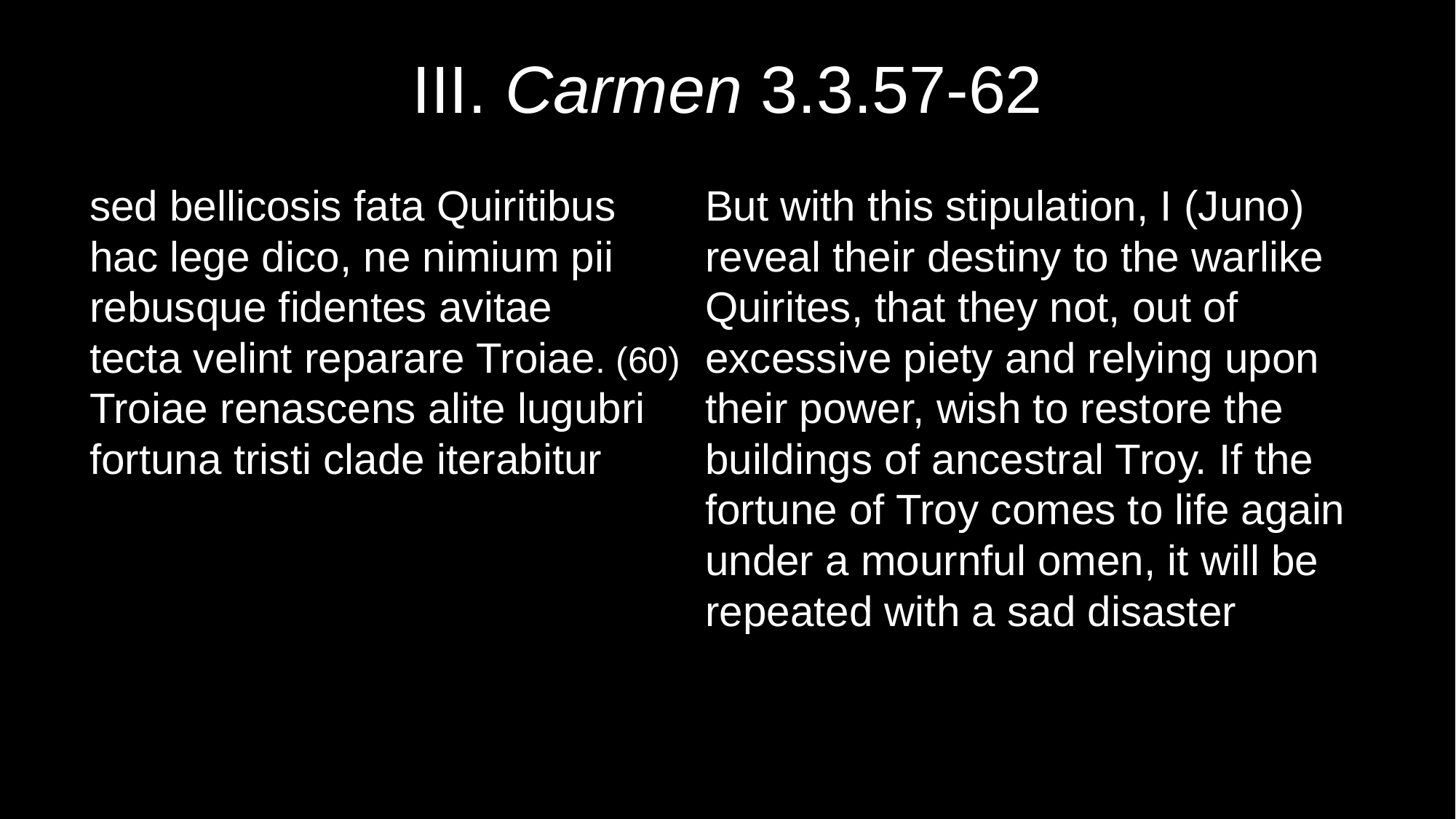

# III. Carmen 3.3.57-62
| sed bellicosis fata Quiritibus hac lege dico, ne nimium pii rebusque fidentes avitae tecta velint reparare Troiae. (60) Troiae renascens alite lugubri fortuna tristi clade iterabitur | But with this stipulation, I (Juno) reveal their destiny to the warlike Quirites, that they not, out of excessive piety and relying upon their power, wish to restore the buildings of ancestral Troy. If the fortune of Troy comes to life again under a mournful omen, it will be repeated with a sad disaster |
| --- | --- |